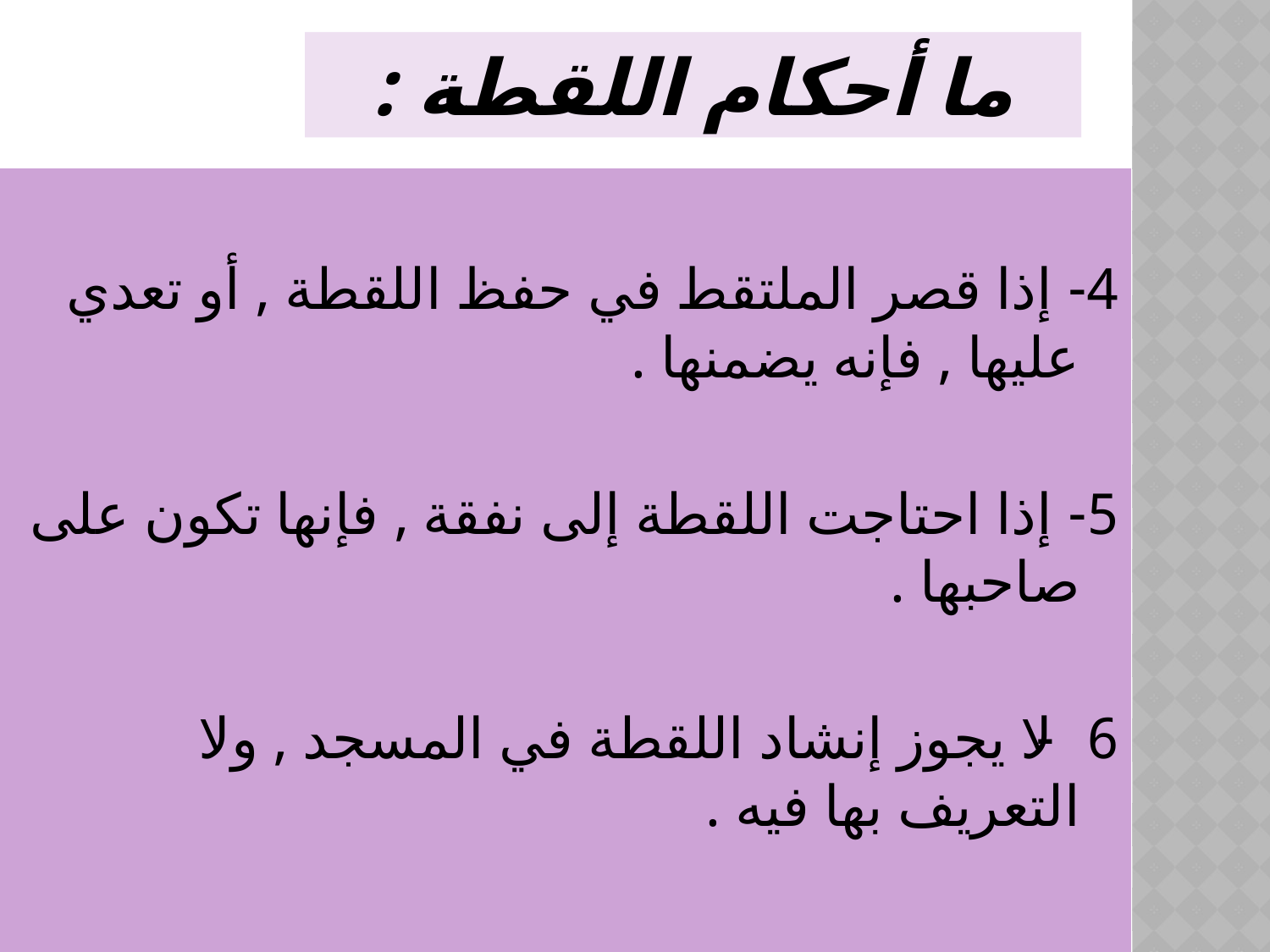

ما أحكام اللقطة :

4- إذا قصر الملتقط في حفظ اللقطة , أو تعدي عليها , فإنه يضمنها .

5- إذا احتاجت اللقطة إلى نفقة , فإنها تكون على صاحبها .

6- لا يجوز إنشاد اللقطة في المسجد , ولا التعريف بها فيه .